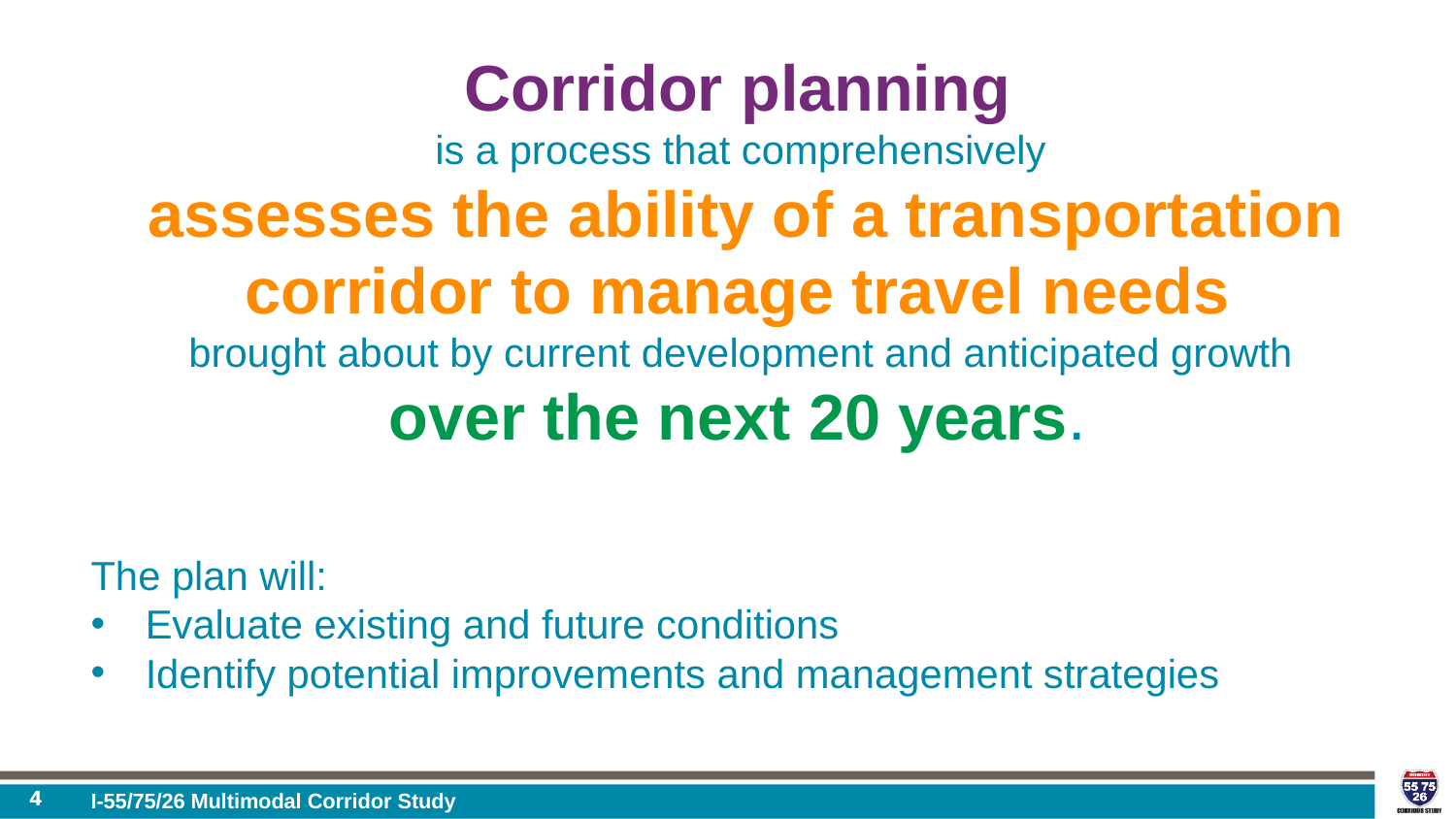

Corridor planning
is a process that comprehensively
assesses the ability of a transportation corridor to manage travel needs
brought about by current development and anticipated growth
over the next 20 years.

The plan will:
Evaluate existing and future conditions
Identify potential improvements and management strategies
4
I-55/75/26 Multimodal Corridor Study